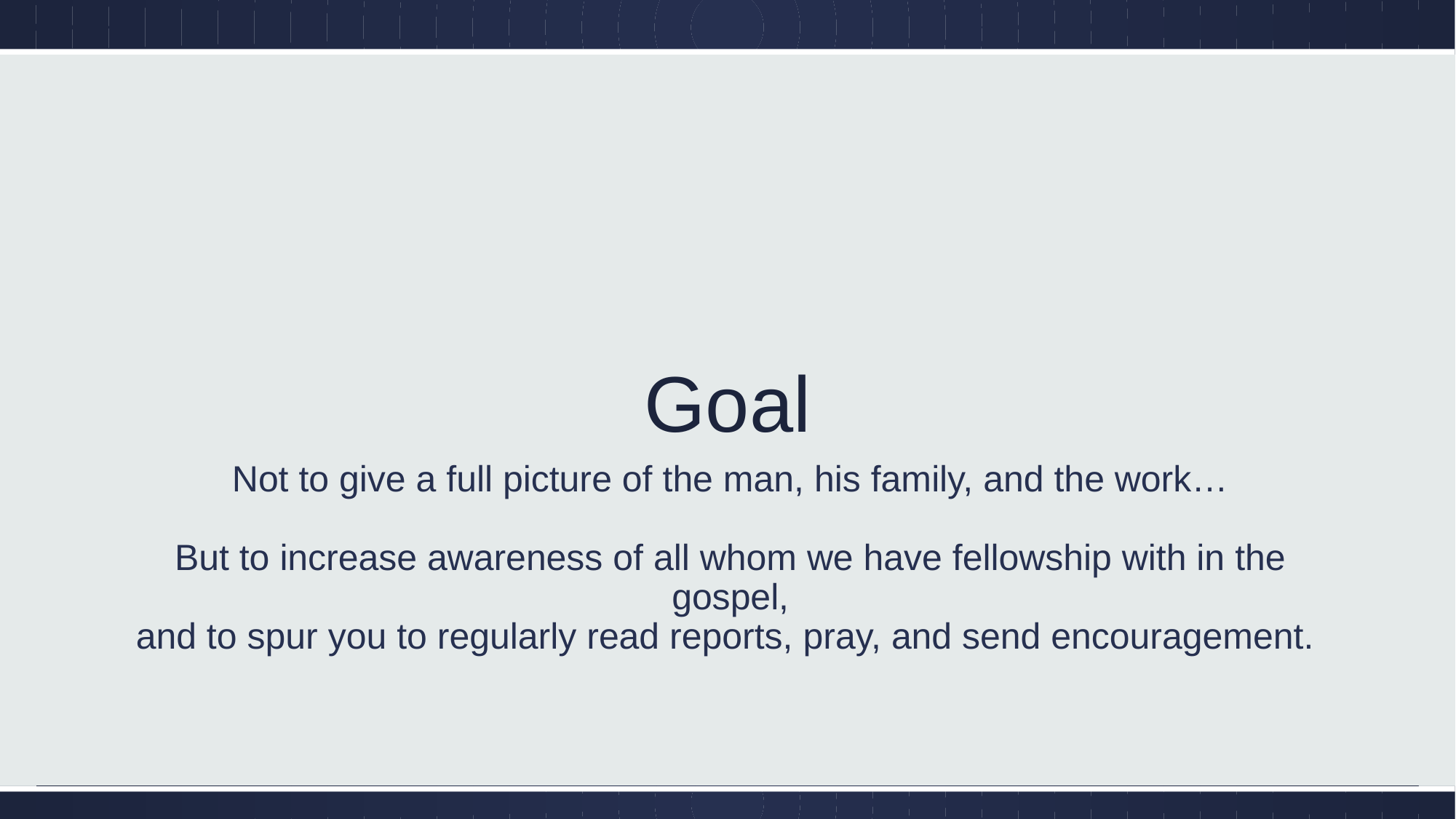

# Goal
Not to give a full picture of the man, his family, and the work…

But to increase awareness of all whom we have fellowship with in the gospel,
and to spur you to regularly read reports, pray, and send encouragement.